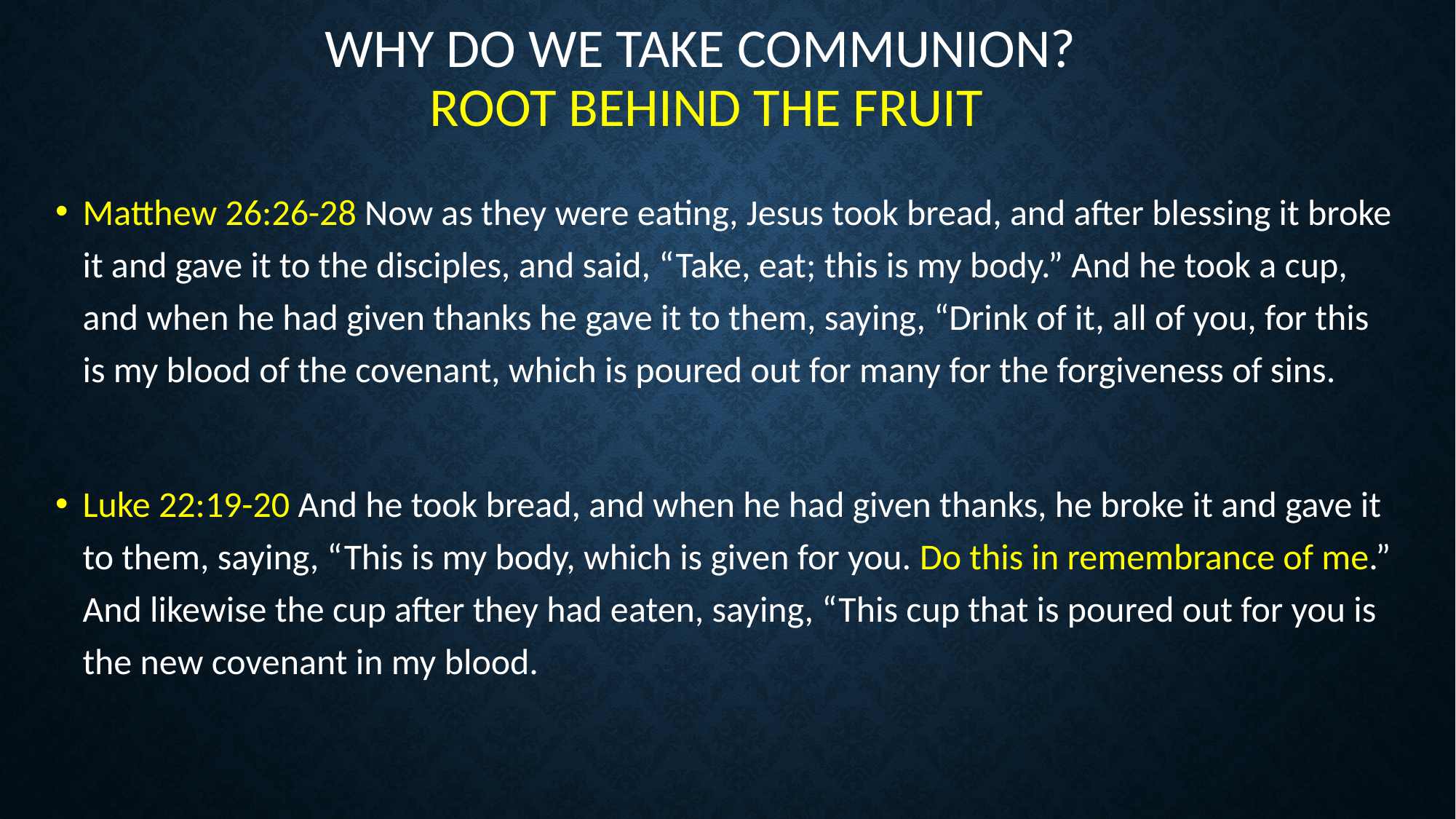

# Why do we take Communion? ROOT behind the FRUIT

Matthew 26:26-28 Now as they were eating, Jesus took bread, and after blessing it broke it and gave it to the disciples, and said, “Take, eat; this is my body.” And he took a cup, and when he had given thanks he gave it to them, saying, “Drink of it, all of you, for this is my blood of the covenant, which is poured out for many for the forgiveness of sins.

Luke 22:19-20 And he took bread, and when he had given thanks, he broke it and gave it to them, saying, “This is my body, which is given for you. Do this in remembrance of me.” And likewise the cup after they had eaten, saying, “This cup that is poured out for you is the new covenant in my blood.